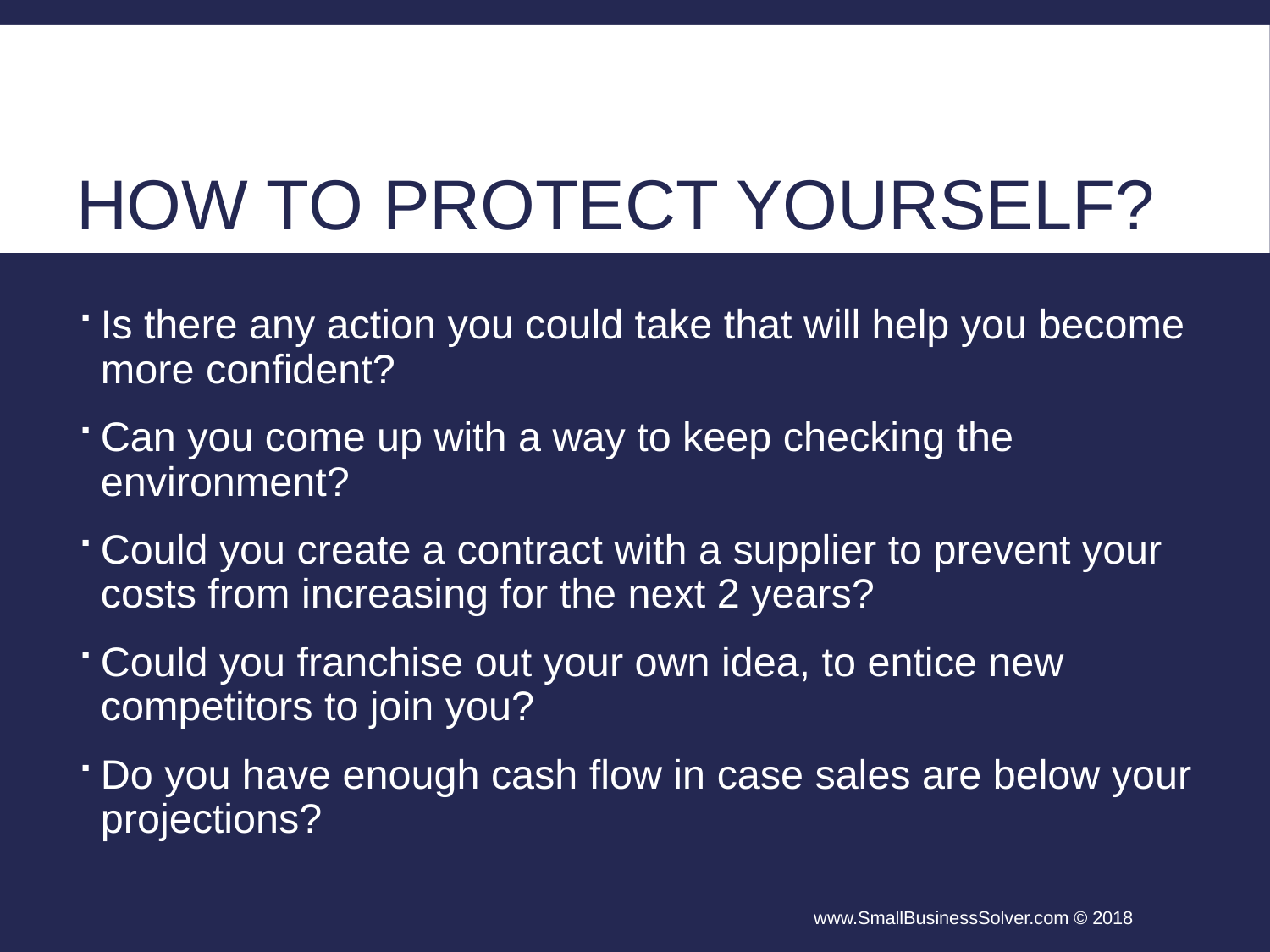

# How To Protect Yourself?
Is there any action you could take that will help you become more confident?
Can you come up with a way to keep checking the environment?
Could you create a contract with a supplier to prevent your costs from increasing for the next 2 years?
Could you franchise out your own idea, to entice new competitors to join you?
Do you have enough cash flow in case sales are below your projections?

www.SmallBusinessSolver.com © 2018